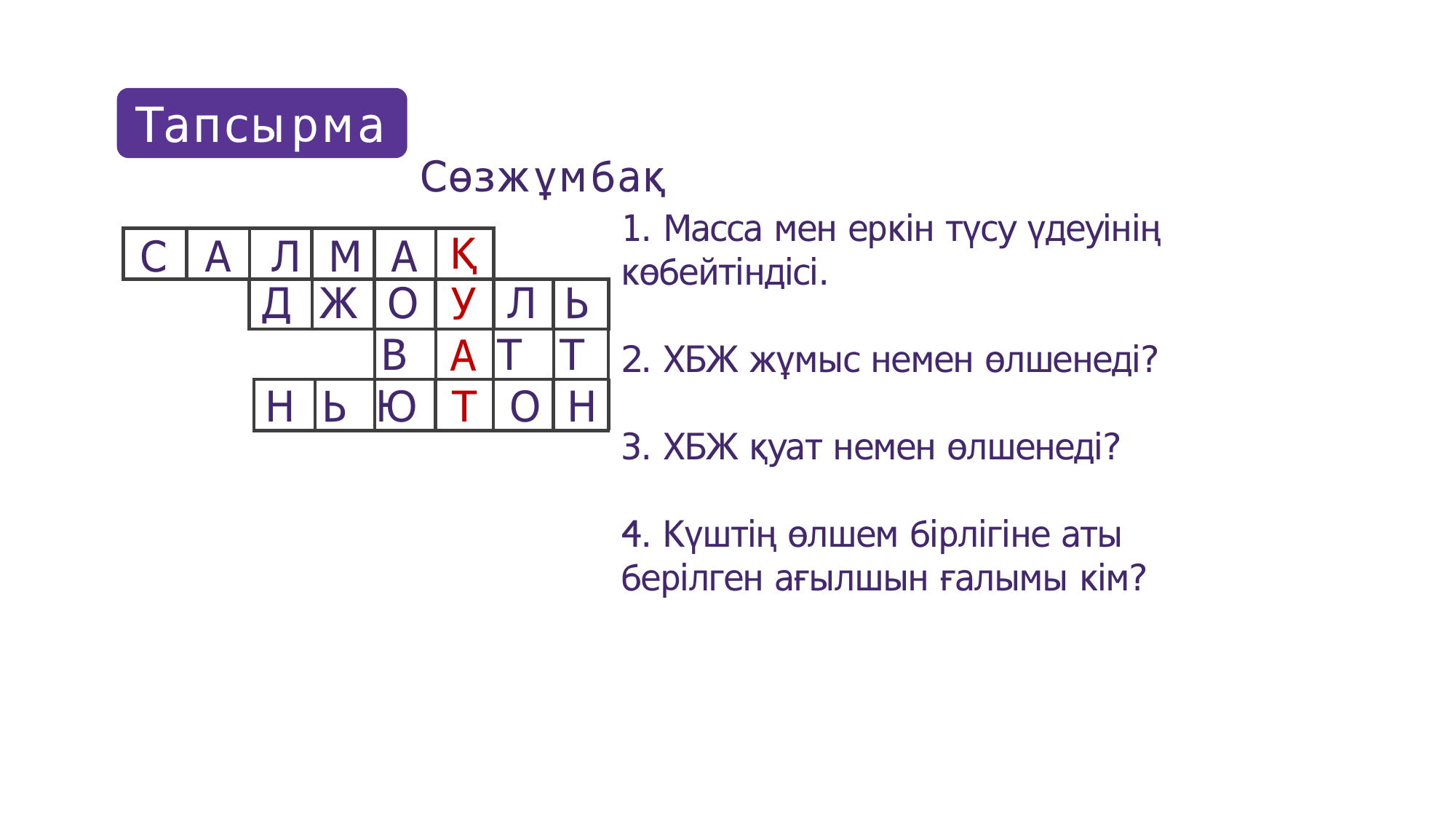

Тапсырма
Сөзжұмбақ
1. Масса мен еркін түсу үдеуінің көбейтіндісі.

2. ХБЖ жұмыс немен өлшенеді?

3. ХБЖ қуат немен өлшенеді?

4. Күштің өлшем бірлігіне аты
берілген ағылшын ғалымы кім?
Қ
У
А
Т
       С   А   Л  М  А

Д  Ж  О       Л  Ь

В       Т   Т

Н  Ь  Ю       О  Н